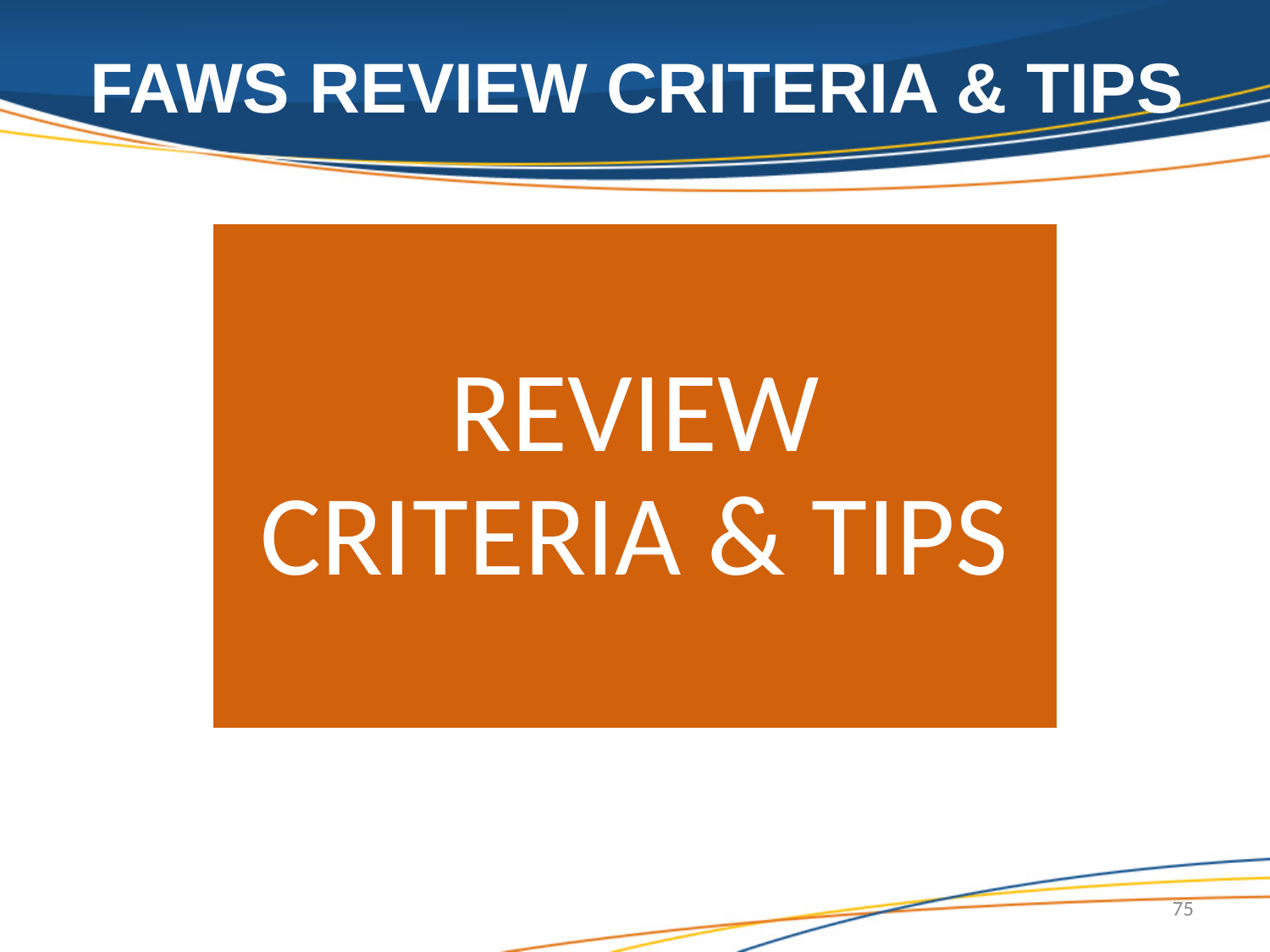

# FAWS REVIEW CRITERIA & TIPS
REVIEW CRITERIA & TIPS
75